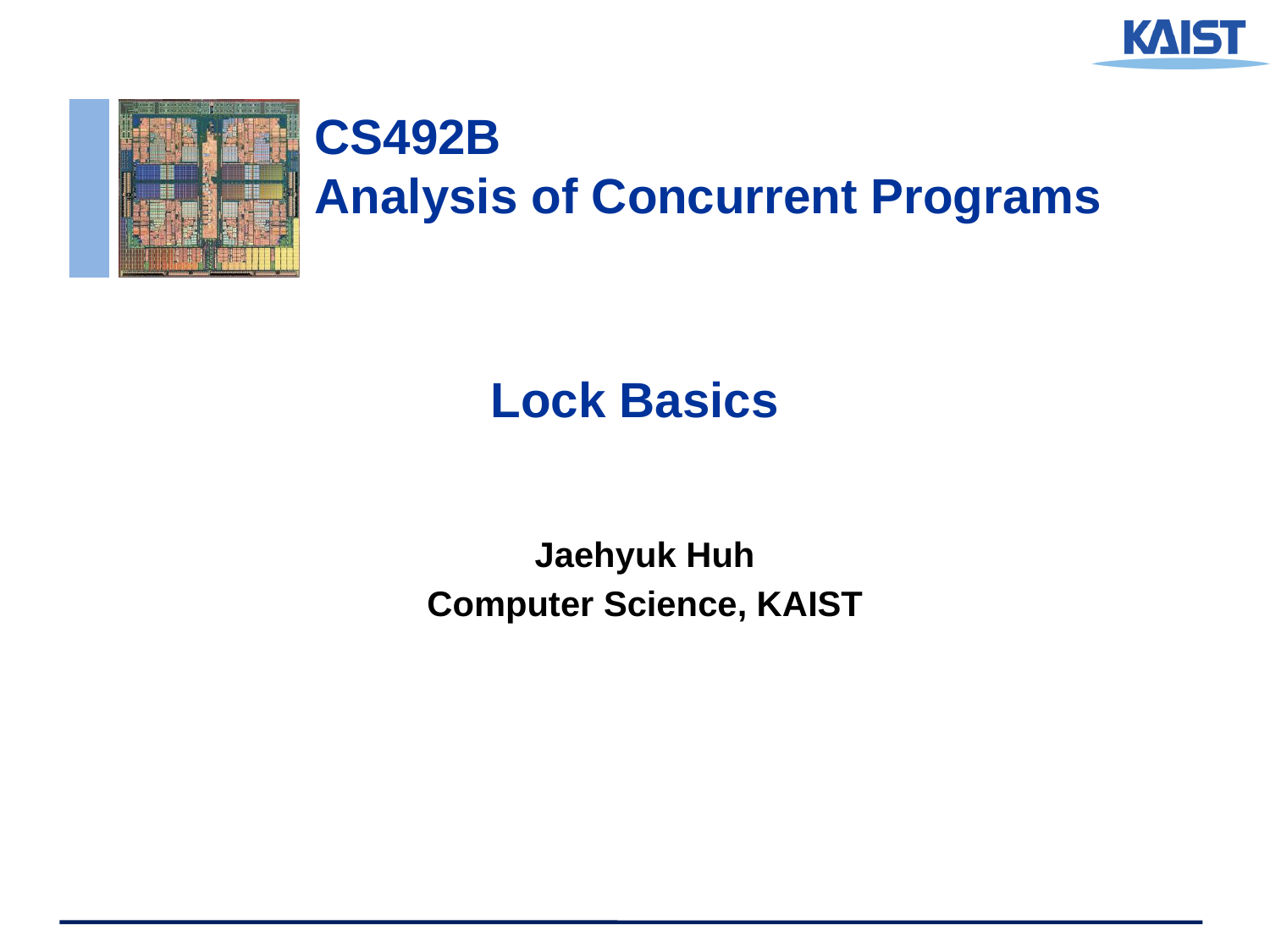

# Lock Basics
Jaehyuk Huh
Computer Science, KAIST